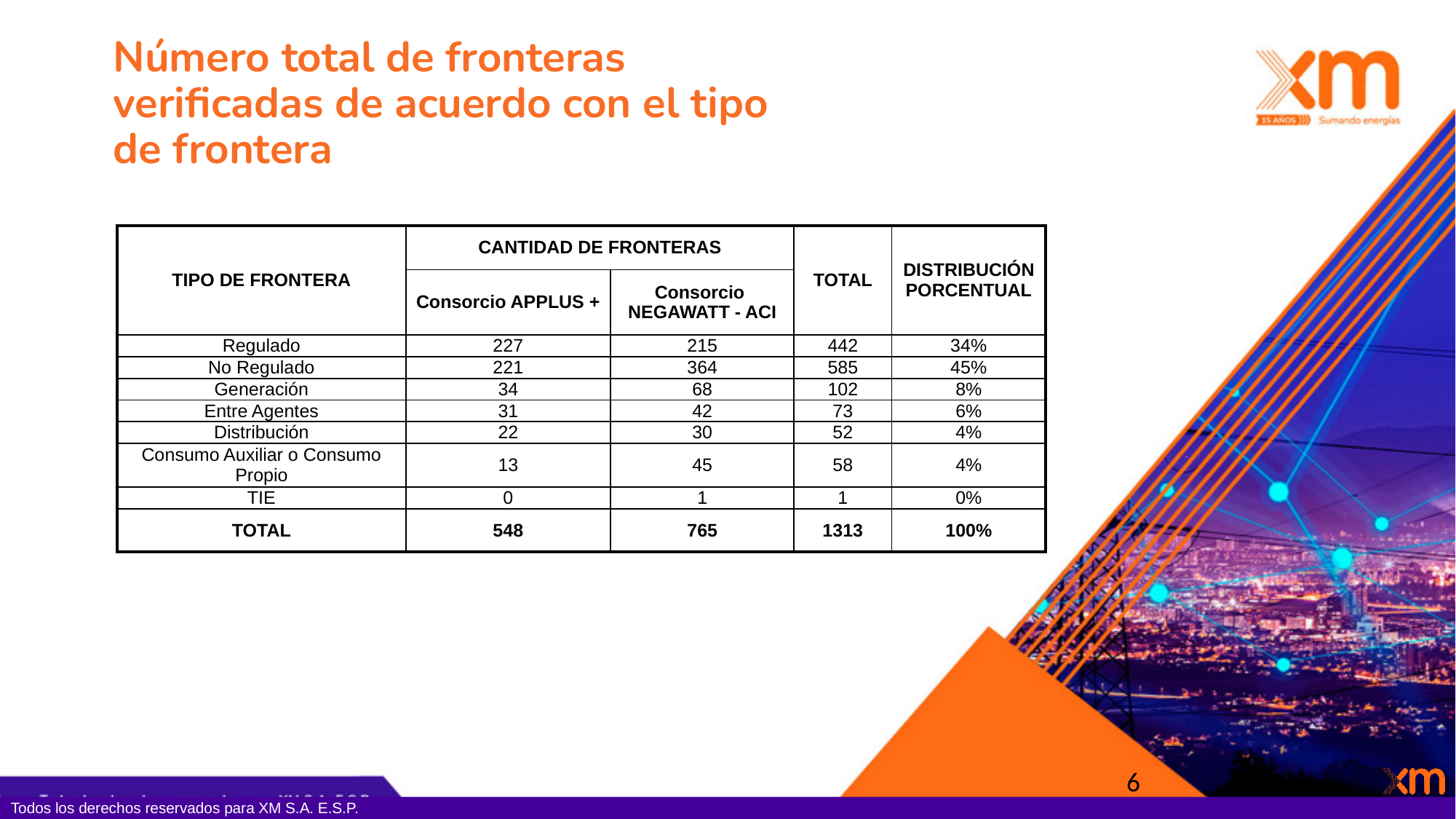

# Número total de fronteras verificadas de acuerdo con el tipo de frontera
| Tipo de Frontera | Cantidad de Fronteras |  | Total | Distribución Porcentual |
| --- | --- | --- | --- | --- |
|  | Consorcio APPLUS + | Consorcio NEGAWATT - ACI |  |  |
| Regulado | 227 | 215 | 442 | 34% |
| No Regulado | 221 | 364 | 585 | 45% |
| Generación | 34 | 68 | 102 | 8% |
| Entre Agentes | 31 | 42 | 73 | 6% |
| Distribución | 22 | 30 | 52 | 4% |
| Consumo Auxiliar o Consumo Propio | 13 | 45 | 58 | 4% |
| TIE | 0 | 1 | 1 | 0% |
| TOTAL | 548 | 765 | 1313 | 100% |
6